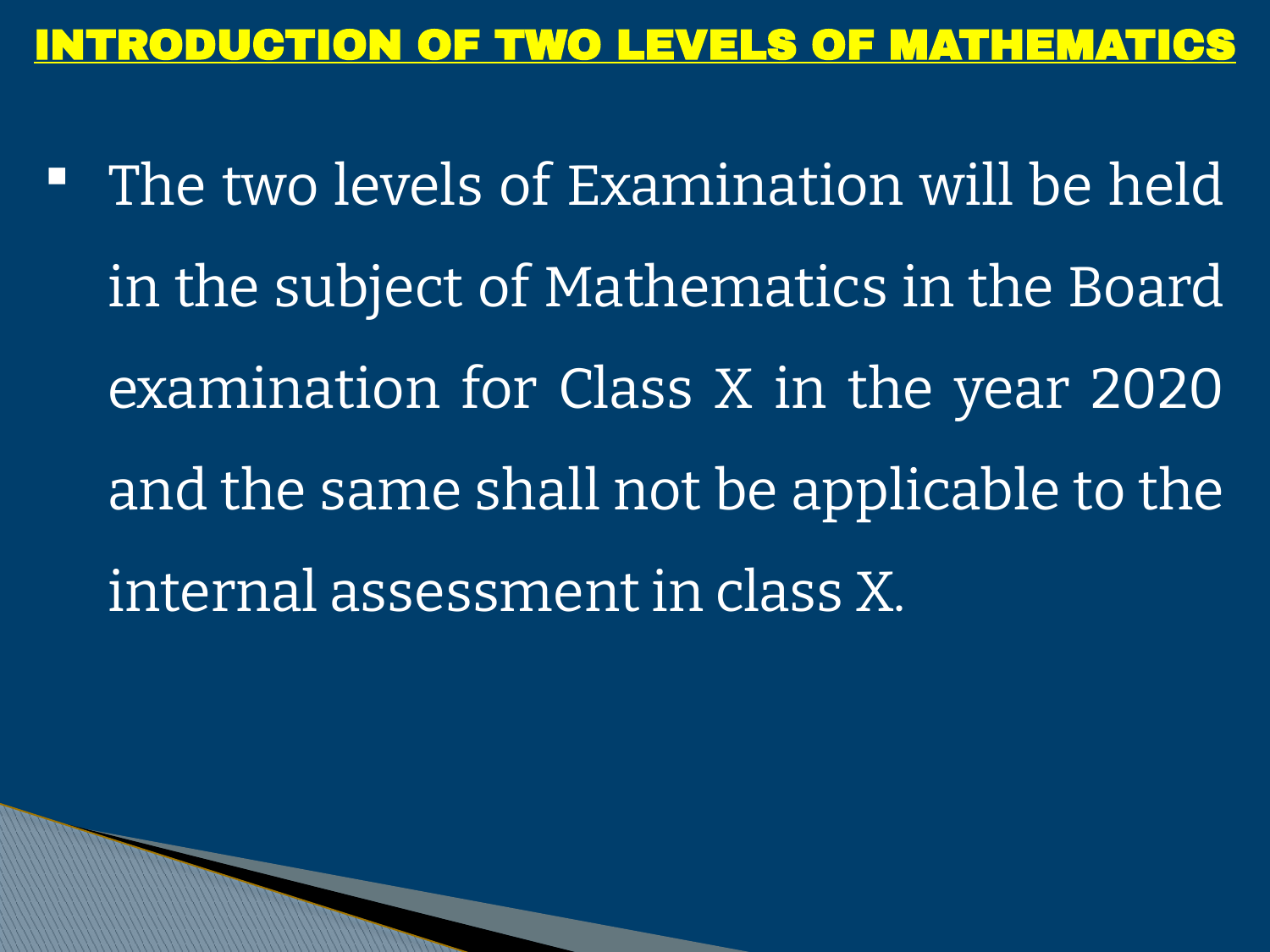

INTRODUCTION OF TWO LEVELS OF MATHEMATICS
The two levels of Examination will be held in the subject of Mathematics in the Board examination for Class X in the year 2020 and the same shall not be applicable to the internal assessment in class X.